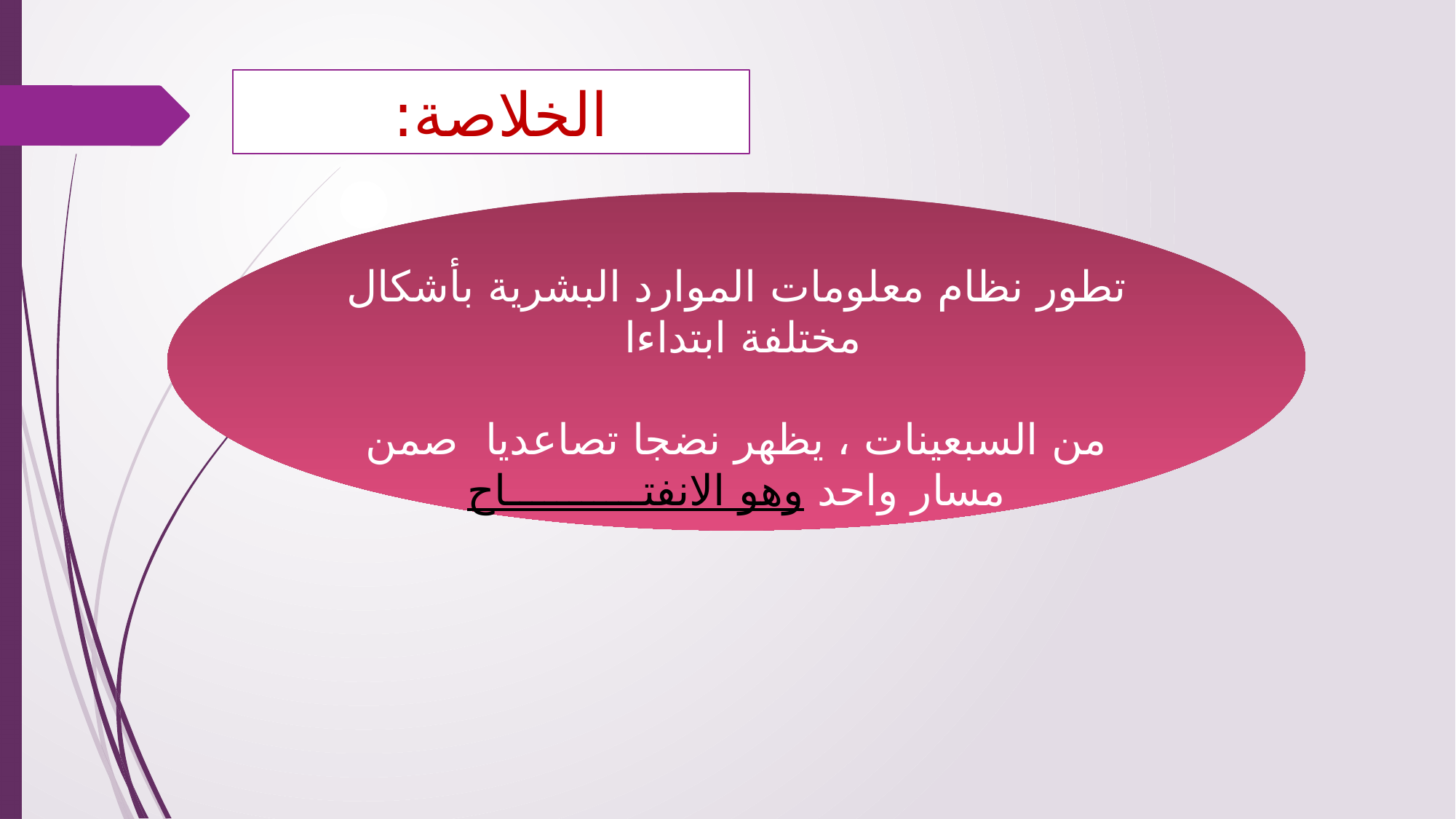

الخلاصة:
#

تطور نظام معلومات الموارد البشرية بأشكال مختلفة ابتداءا

من السبعينات ، يظهر نضجا تصاعديا  صمن مسار واحد وهو الانفتـــــــــــاح